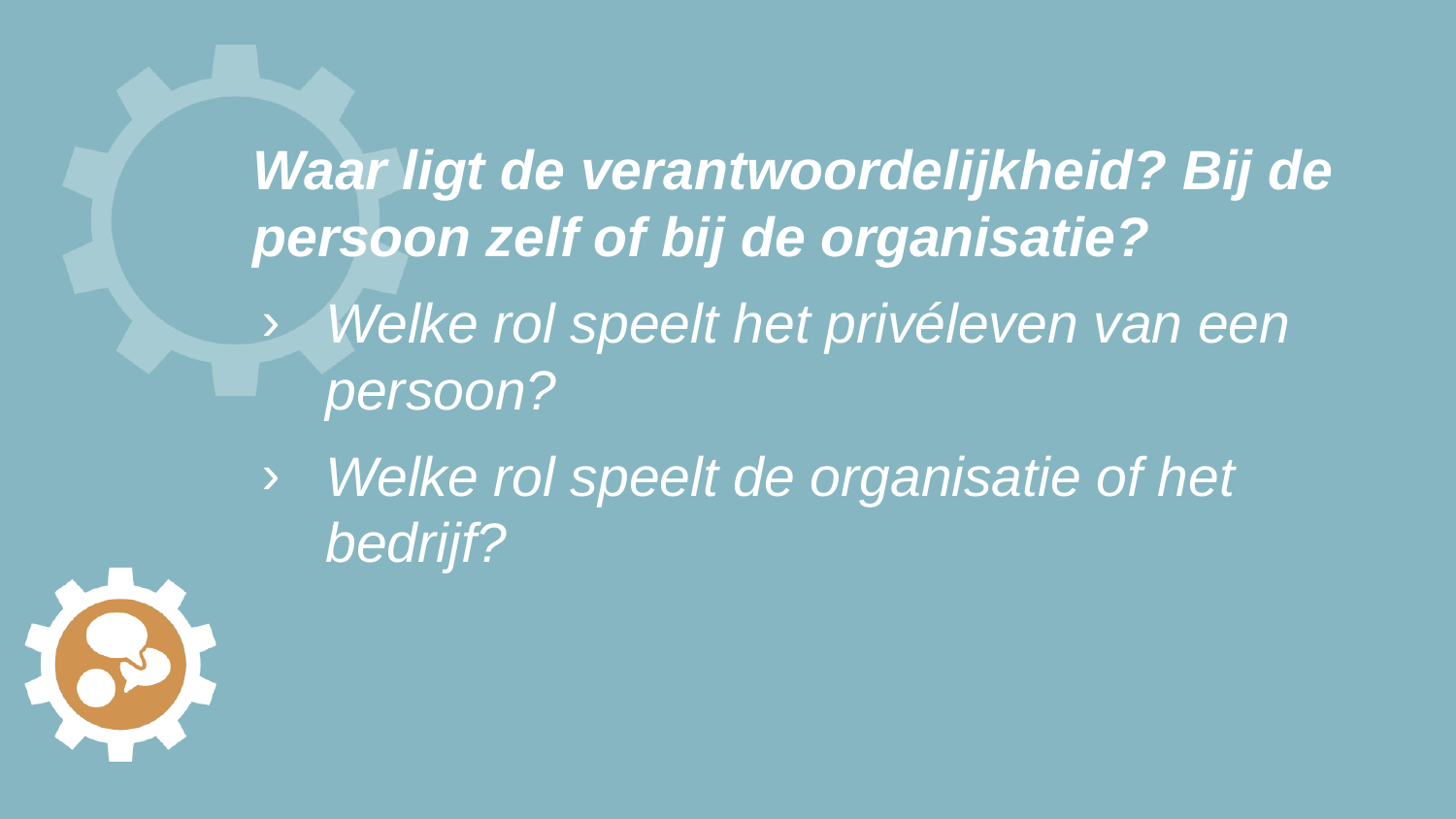

# Waar ligt de verantwoordelijkheid? Bij de persoon zelf of bij de organisatie?
Welke rol speelt het privéleven van een persoon?
Welke rol speelt de organisatie of het bedrijf?